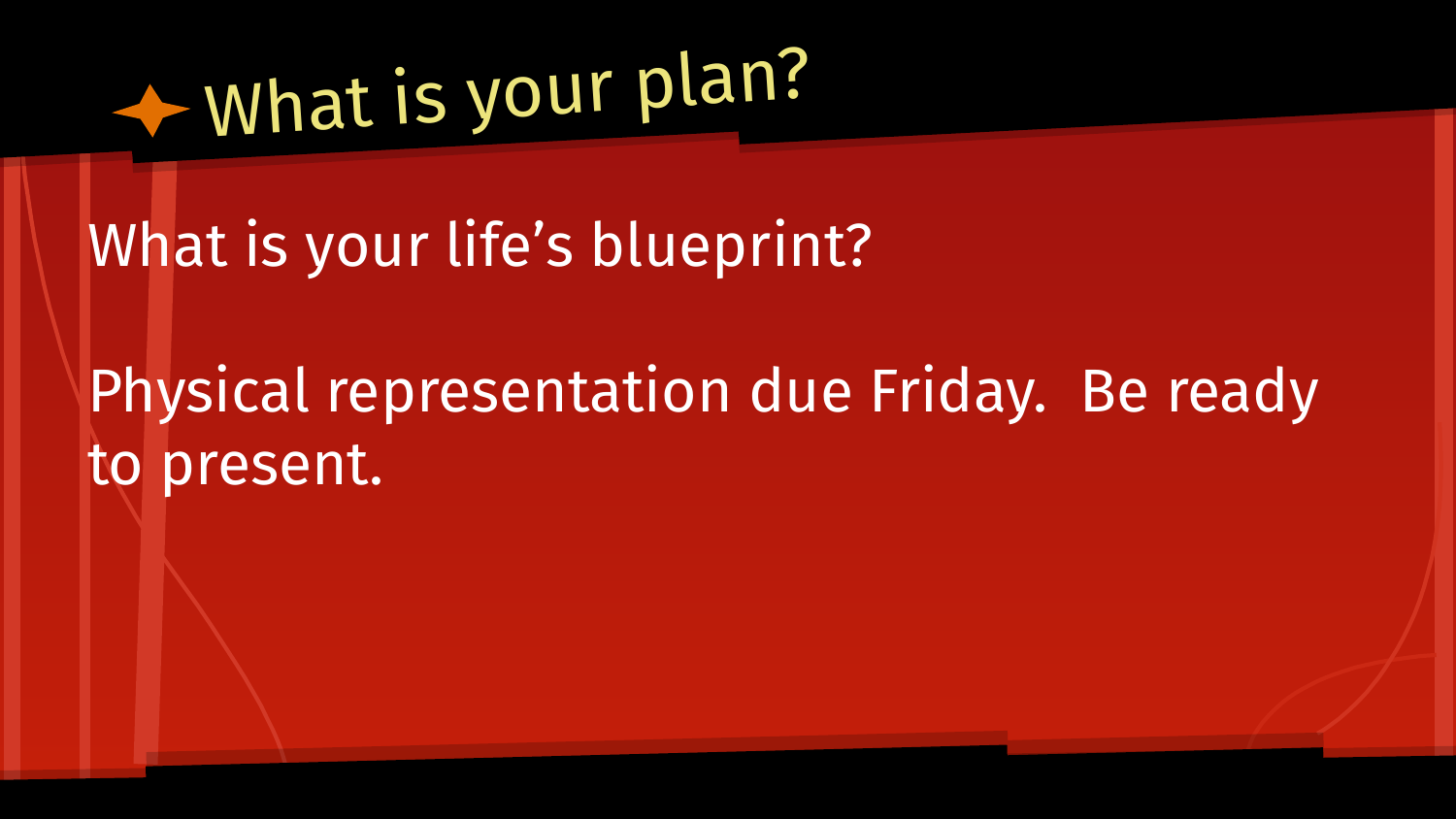

# What is your plan?
What is your life’s blueprint?

Physical representation due Friday.  Be ready to present.